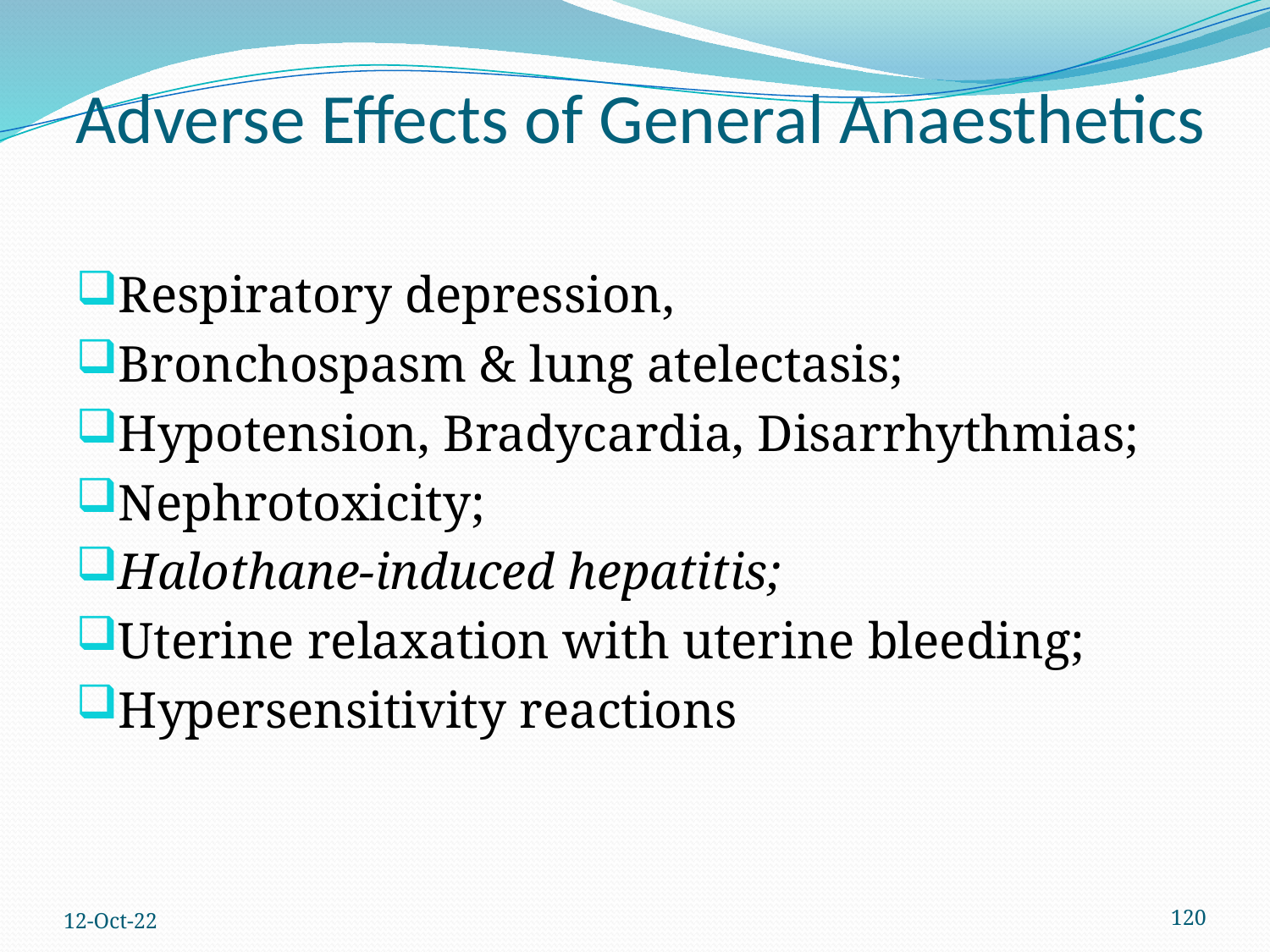

# Adverse Effects of General Anaesthetics

Respiratory depression,
Bronchospasm & lung atelectasis;
Hypotension, Bradycardia, Disarrhythmias;
Nephrotoxicity;
Halothane-induced hepatitis;
Uterine relaxation with uterine bleeding;
Hypersensitivity reactions

12-Oct-22
120